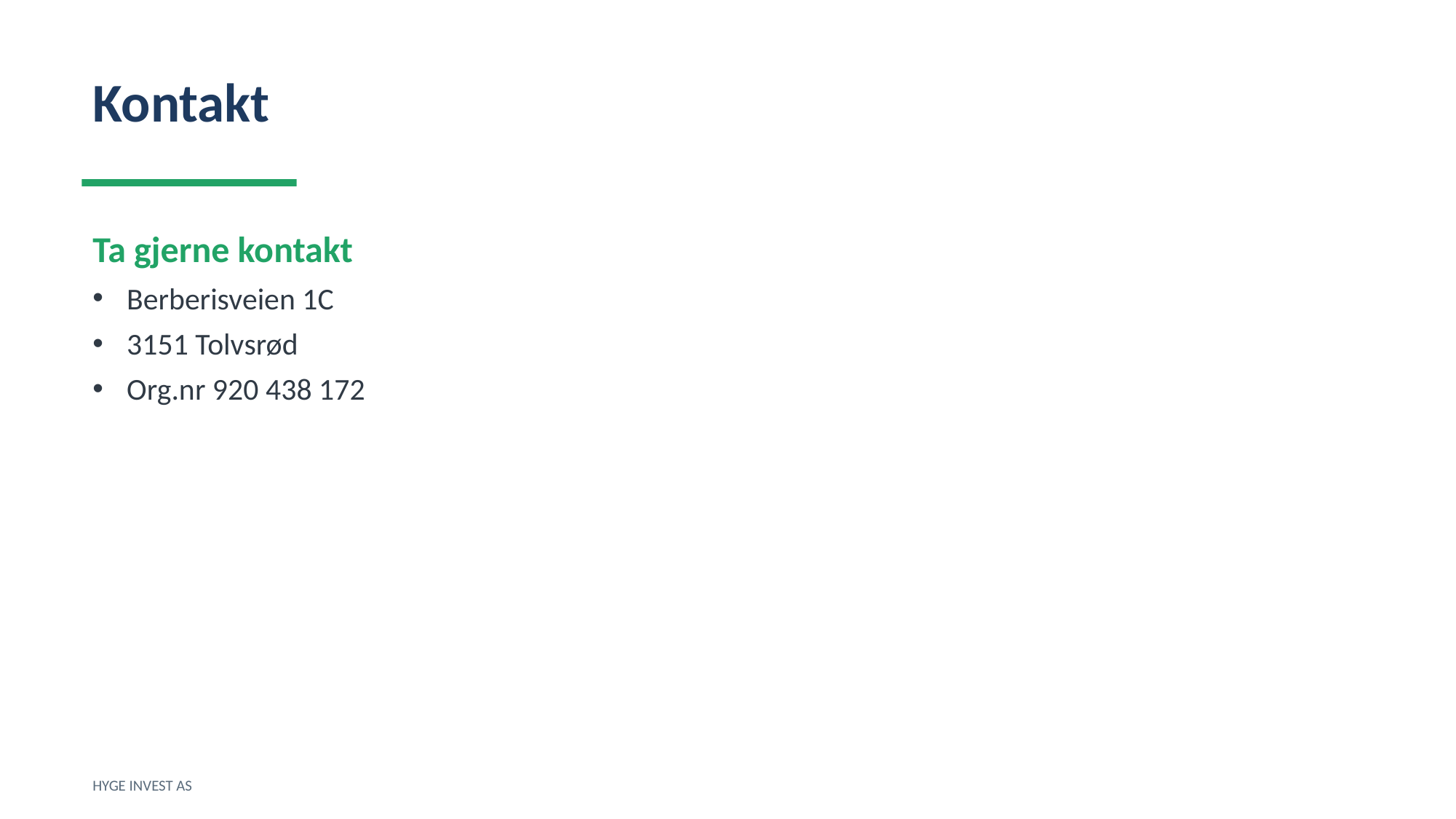

Kontakt

Ta gjerne kontakt
Berberisveien 1C
3151 Tolvsrød
Org.nr 920 438 172
HYGE INVEST AS